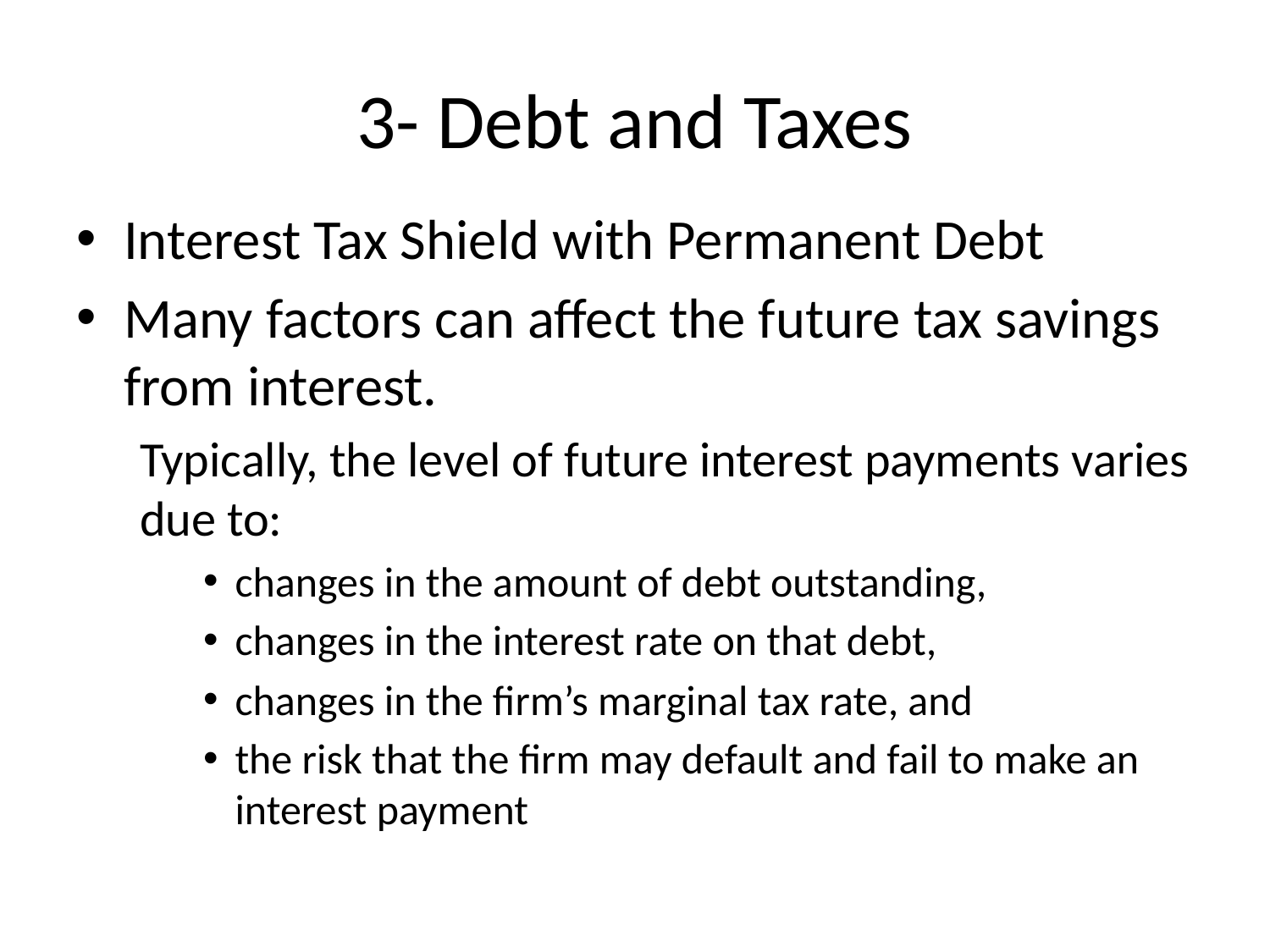

# 3- Debt and Taxes
Interest Tax Shield with Permanent Debt
Many factors can affect the future tax savings from interest.
Typically, the level of future interest payments varies due to:
changes in the amount of debt outstanding,
changes in the interest rate on that debt,
changes in the firm’s marginal tax rate, and
the risk that the firm may default and fail to make an interest payment